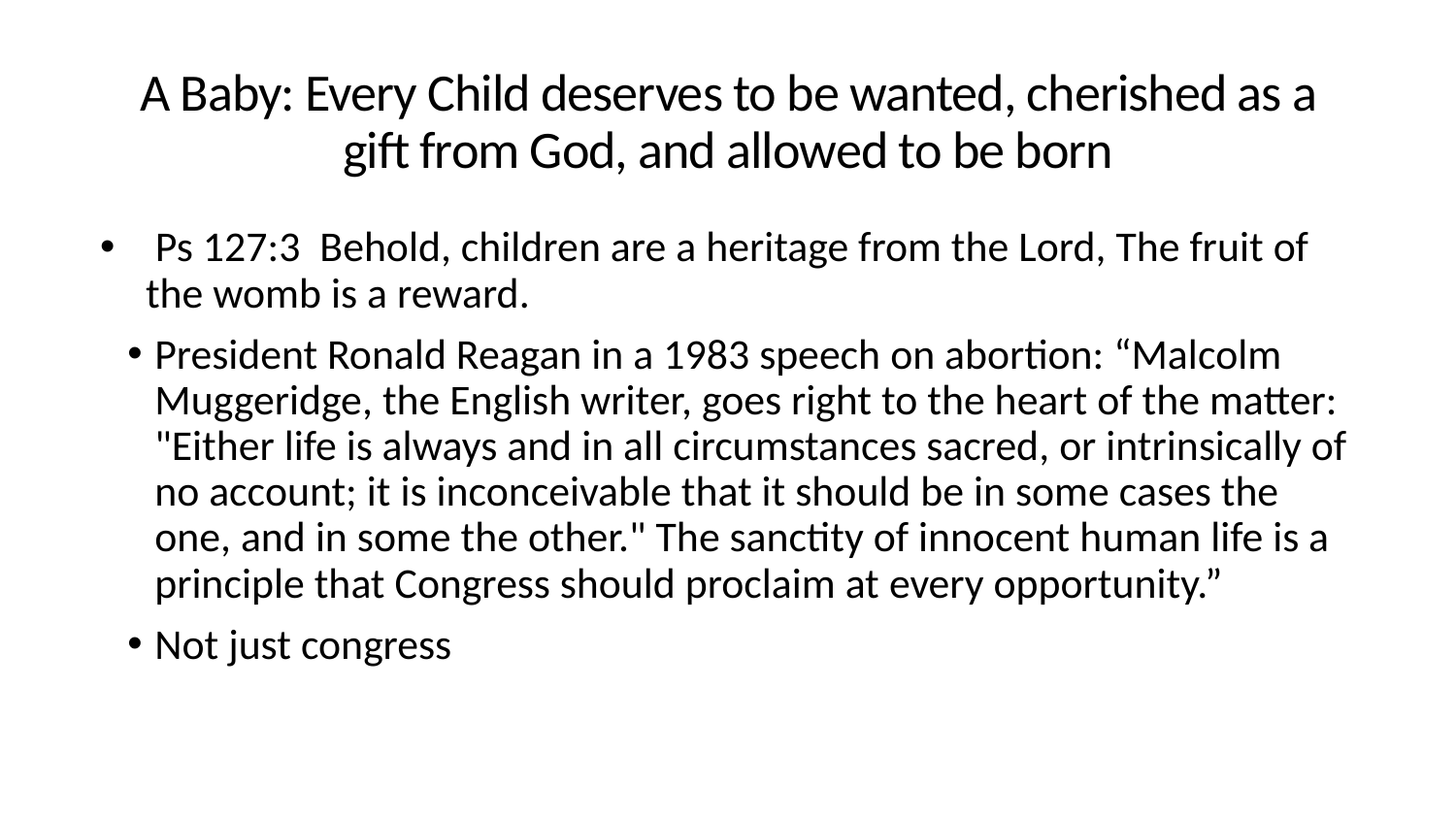

# A Baby: Every Child deserves to be wanted, cherished as a gift from God, and allowed to be born
 Ps 127:3  Behold, children are a heritage from the Lord, The fruit of the womb is a reward.
President Ronald Reagan in a 1983 speech on abortion: “Malcolm Muggeridge, the English writer, goes right to the heart of the matter: "Either life is always and in all circumstances sacred, or intrinsically of no account; it is inconceivable that it should be in some cases the one, and in some the other." The sanctity of innocent human life is a principle that Congress should proclaim at every opportunity.”
Not just congress